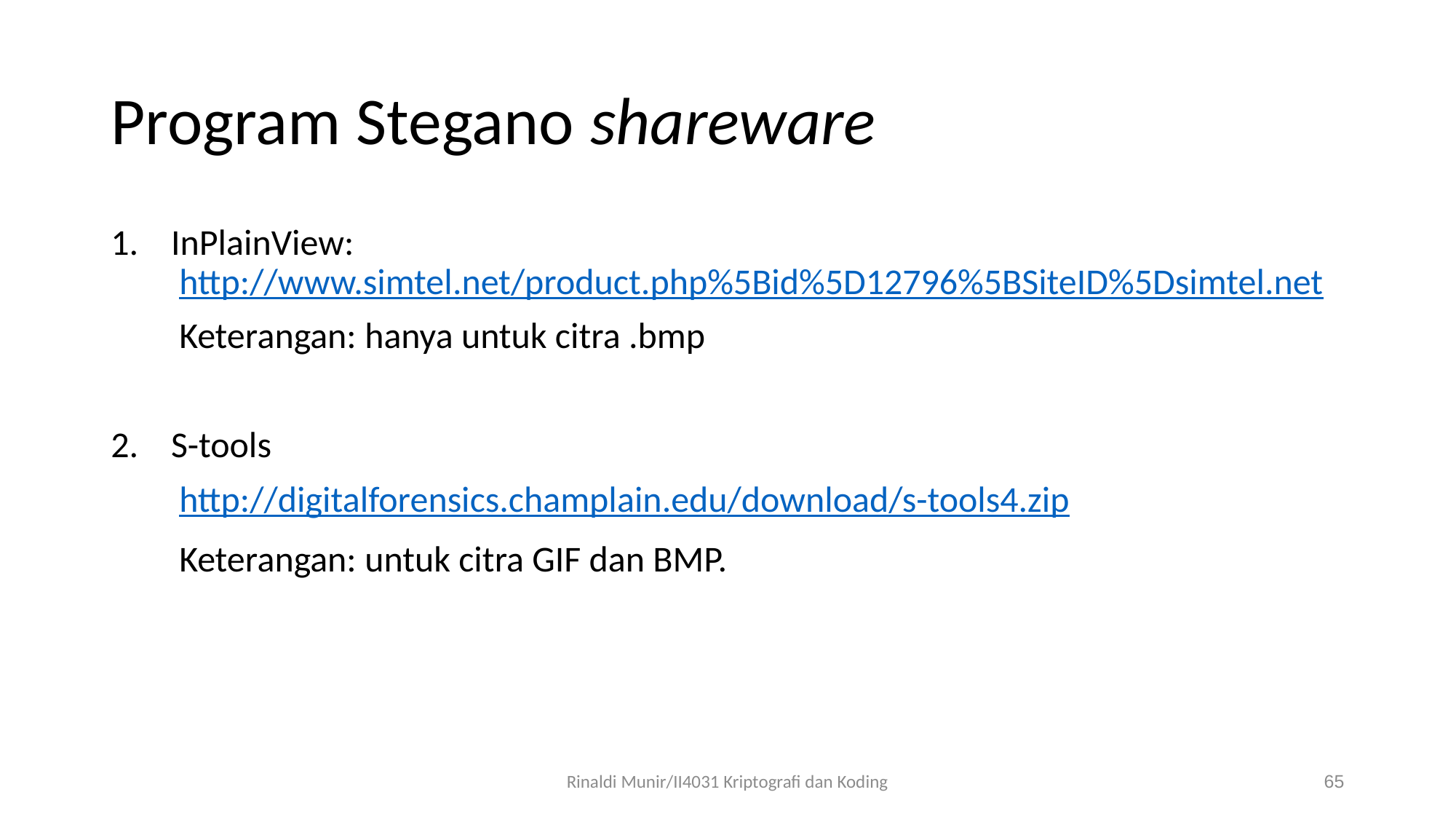

# Program Stegano shareware
1.    InPlainView: http://www.simtel.net/product.php%5Bid%5D12796%5BSiteID%5Dsimtel.net
	Keterangan: hanya untuk citra .bmp

2.    S-tools
	http://digitalforensics.champlain.edu/download/s-tools4.zip
	Keterangan: untuk citra GIF dan BMP.

Rinaldi Munir/II4031 Kriptografi dan Koding
65